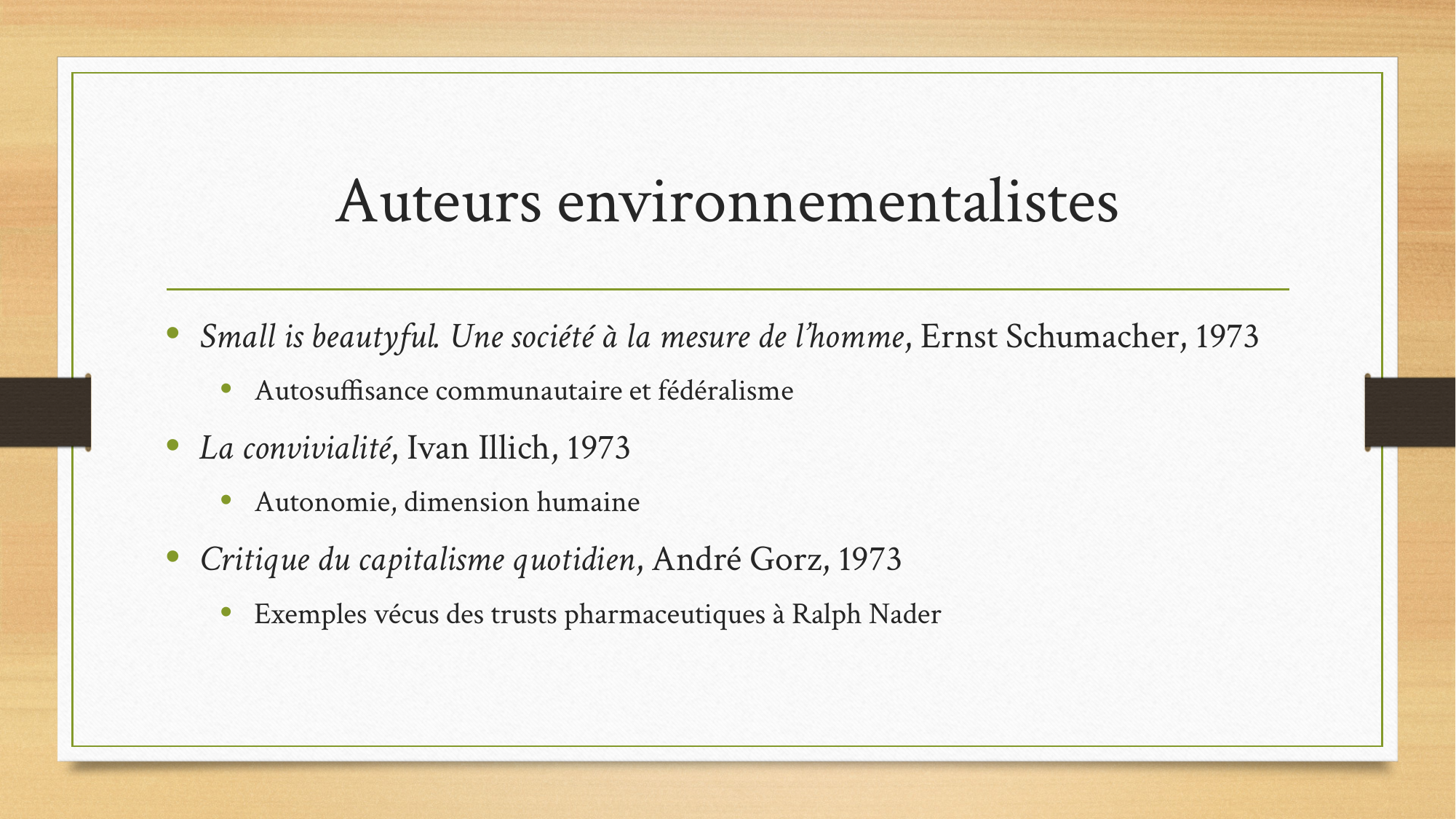

# Auteurs environnementalistes
Small is beautyful. Une société à la mesure de l’homme, Ernst Schumacher, 1973
Autosuffisance communautaire et fédéralisme
La convivialité, Ivan Illich, 1973
Autonomie, dimension humaine
Critique du capitalisme quotidien, André Gorz, 1973
Exemples vécus des trusts pharmaceutiques à Ralph Nader